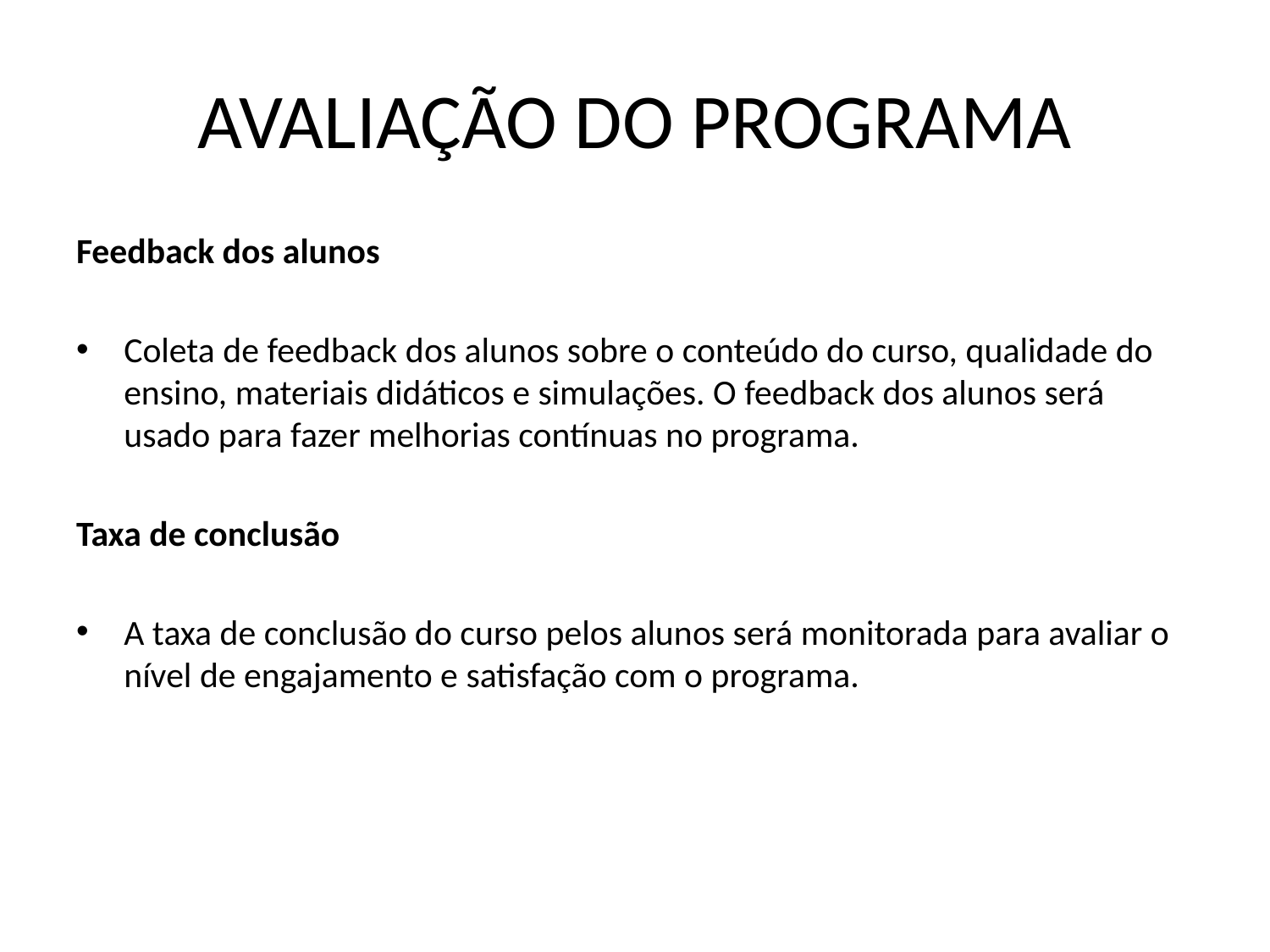

# AVALIAÇÃO DO PROGRAMA
Feedback dos alunos

Coleta de feedback dos alunos sobre o conteúdo do curso, qualidade do ensino, materiais didáticos e simulações. O feedback dos alunos será usado para fazer melhorias contínuas no programa.

Taxa de conclusão

A taxa de conclusão do curso pelos alunos será monitorada para avaliar o nível de engajamento e satisfação com o programa.